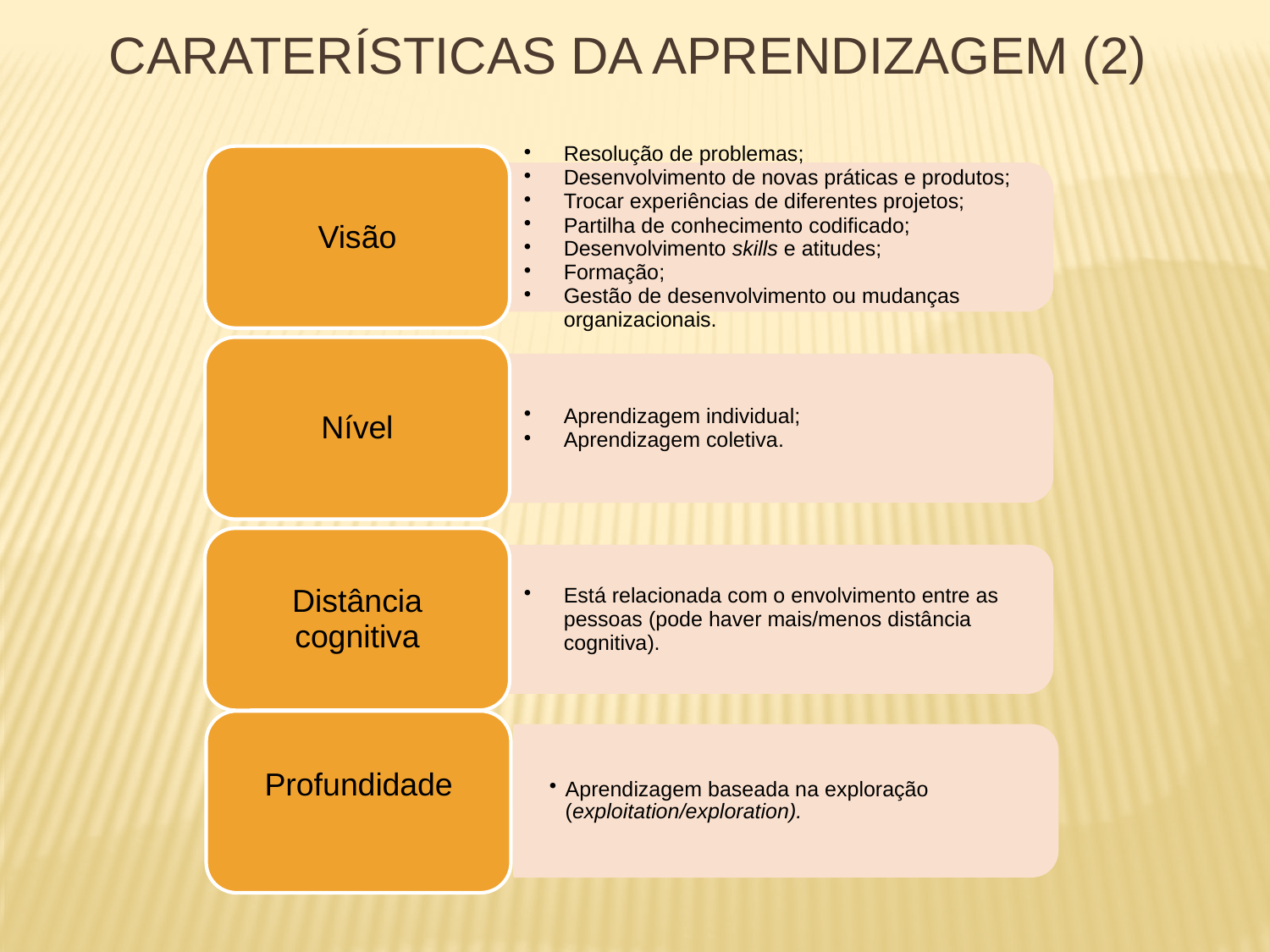

Caraterísticas da Aprendizagem (2)
Visão
Resolução de problemas;
Nível
Aprendizagem individual;
Distância cognitiva
Está relacionada com o envolvimento entre as pessoas (pode haver mais/menos distância cognitiva).
Desenvolvimento de novas práticas e produtos;
Trocar experiências de diferentes projetos;
Partilha de conhecimento codificado;
Desenvolvimento skills e atitudes;
Formação;
Gestão de desenvolvimento ou mudanças organizacionais.
Aprendizagem coletiva.

Profundidade

Aprendizagem baseada na exploração (exploitation/exploration).